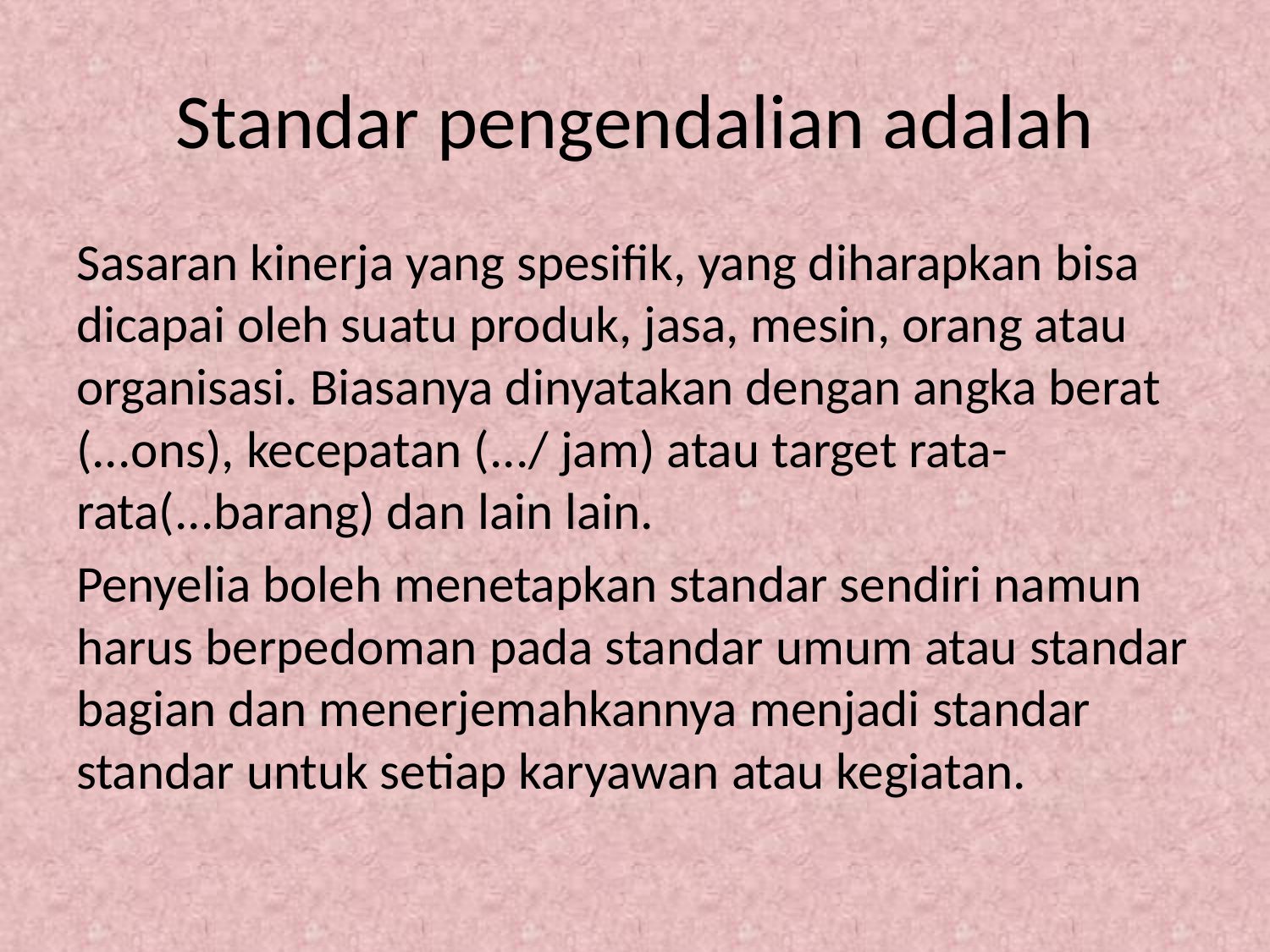

# Standar pengendalian adalah
Sasaran kinerja yang spesifik, yang diharapkan bisa dicapai oleh suatu produk, jasa, mesin, orang atau organisasi. Biasanya dinyatakan dengan angka berat (...ons), kecepatan (.../ jam) atau target rata-rata(...barang) dan lain lain.
Penyelia boleh menetapkan standar sendiri namun harus berpedoman pada standar umum atau standar bagian dan menerjemahkannya menjadi standar standar untuk setiap karyawan atau kegiatan.